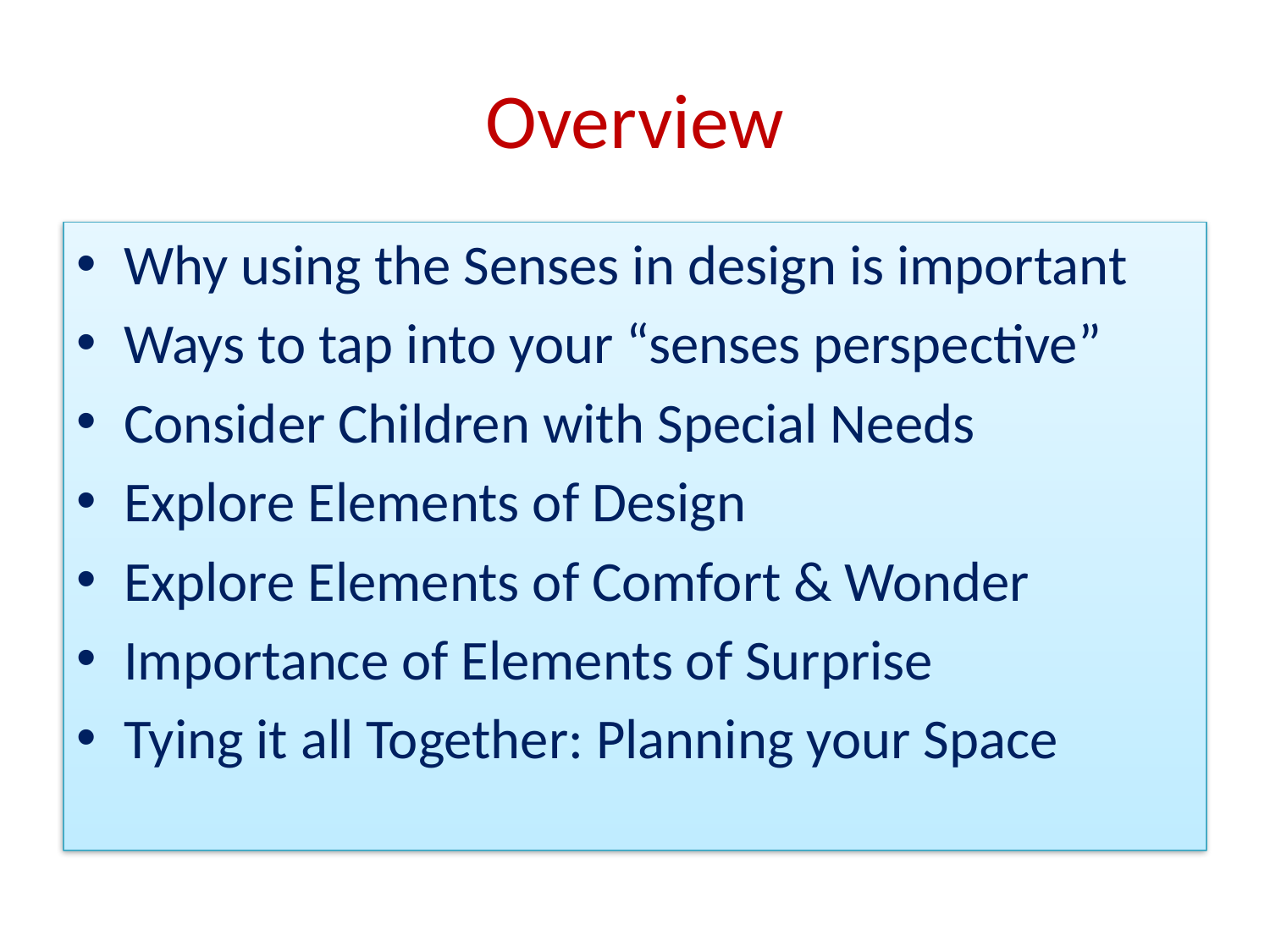

# Overview
Why using the Senses in design is important
Ways to tap into your “senses perspective”
Consider Children with Special Needs
Explore Elements of Design
Explore Elements of Comfort & Wonder
Importance of Elements of Surprise
Tying it all Together: Planning your Space